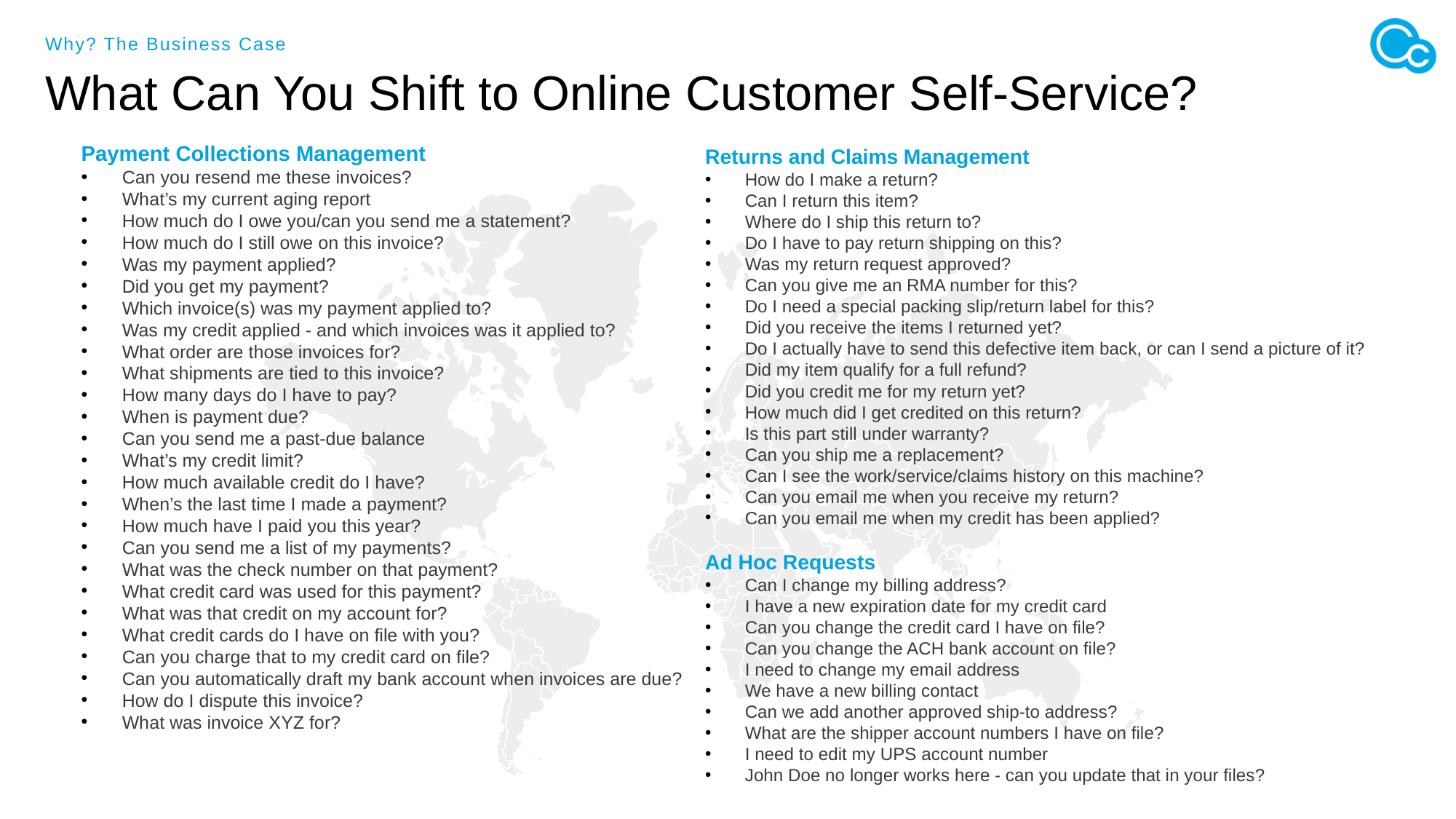

Why? The Business Case
What Can You Shift to Online Customer Self-Service?
Payment Collections Management
Can you resend me these invoices?
What’s my current aging report
How much do I owe you/can you send me a statement?
How much do I still owe on this invoice?
Was my payment applied?
Did you get my payment?
Which invoice(s) was my payment applied to?
Was my credit applied - and which invoices was it applied to?
What order are those invoices for?
What shipments are tied to this invoice?
How many days do I have to pay?
When is payment due?
Can you send me a past-due balance
What’s my credit limit?
How much available credit do I have?
When’s the last time I made a payment?
How much have I paid you this year?
Can you send me a list of my payments?
What was the check number on that payment?
What credit card was used for this payment?
What was that credit on my account for?
What credit cards do I have on file with you?
Can you charge that to my credit card on file?
Can you automatically draft my bank account when invoices are due?
How do I dispute this invoice?
What was invoice XYZ for?
Returns and Claims Management
How do I make a return?
Can I return this item?
Where do I ship this return to?
Do I have to pay return shipping on this?
Was my return request approved?
Can you give me an RMA number for this?
Do I need a special packing slip/return label for this?
Did you receive the items I returned yet?
Do I actually have to send this defective item back, or can I send a picture of it?
Did my item qualify for a full refund?
Did you credit me for my return yet?
How much did I get credited on this return?
Is this part still under warranty?
Can you ship me a replacement?
Can I see the work/service/claims history on this machine?
Can you email me when you receive my return?
Can you email me when my credit has been applied?

Ad Hoc Requests
Can I change my billing address?
I have a new expiration date for my credit card
Can you change the credit card I have on file?
Can you change the ACH bank account on file?
I need to change my email address
We have a new billing contact
Can we add another approved ship-to address?
What are the shipper account numbers I have on file?
I need to edit my UPS account number
John Doe no longer works here - can you update that in your files?